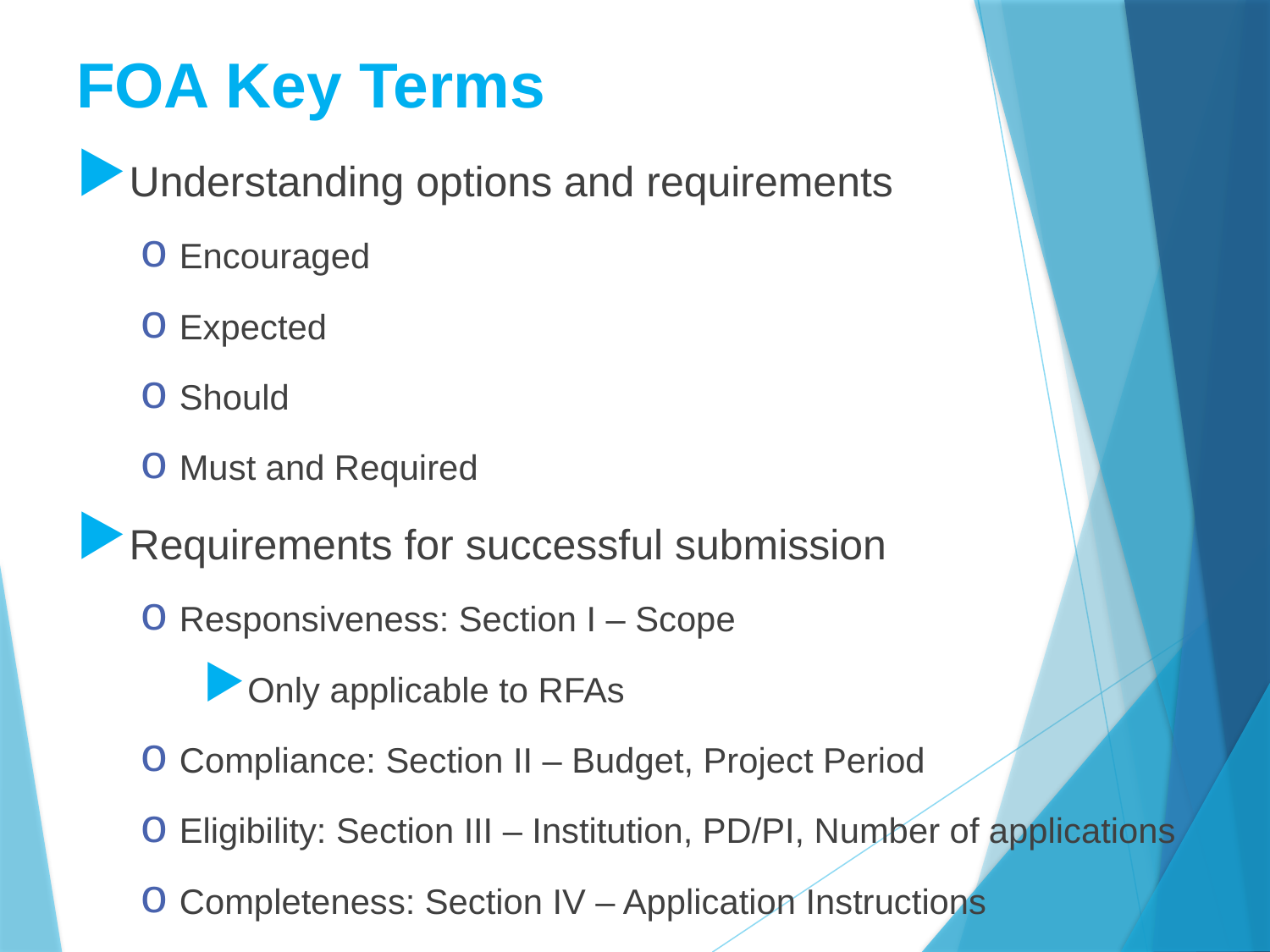

# FOA Key Terms
Understanding options and requirements
Encouraged
Expected
Should
Must and Required
Requirements for successful submission
Responsiveness: Section I – Scope
Only applicable to RFAs
Compliance: Section II – Budget, Project Period
Eligibility: Section III – Institution, PD/PI, Number of applications
Completeness: Section IV – Application Instructions